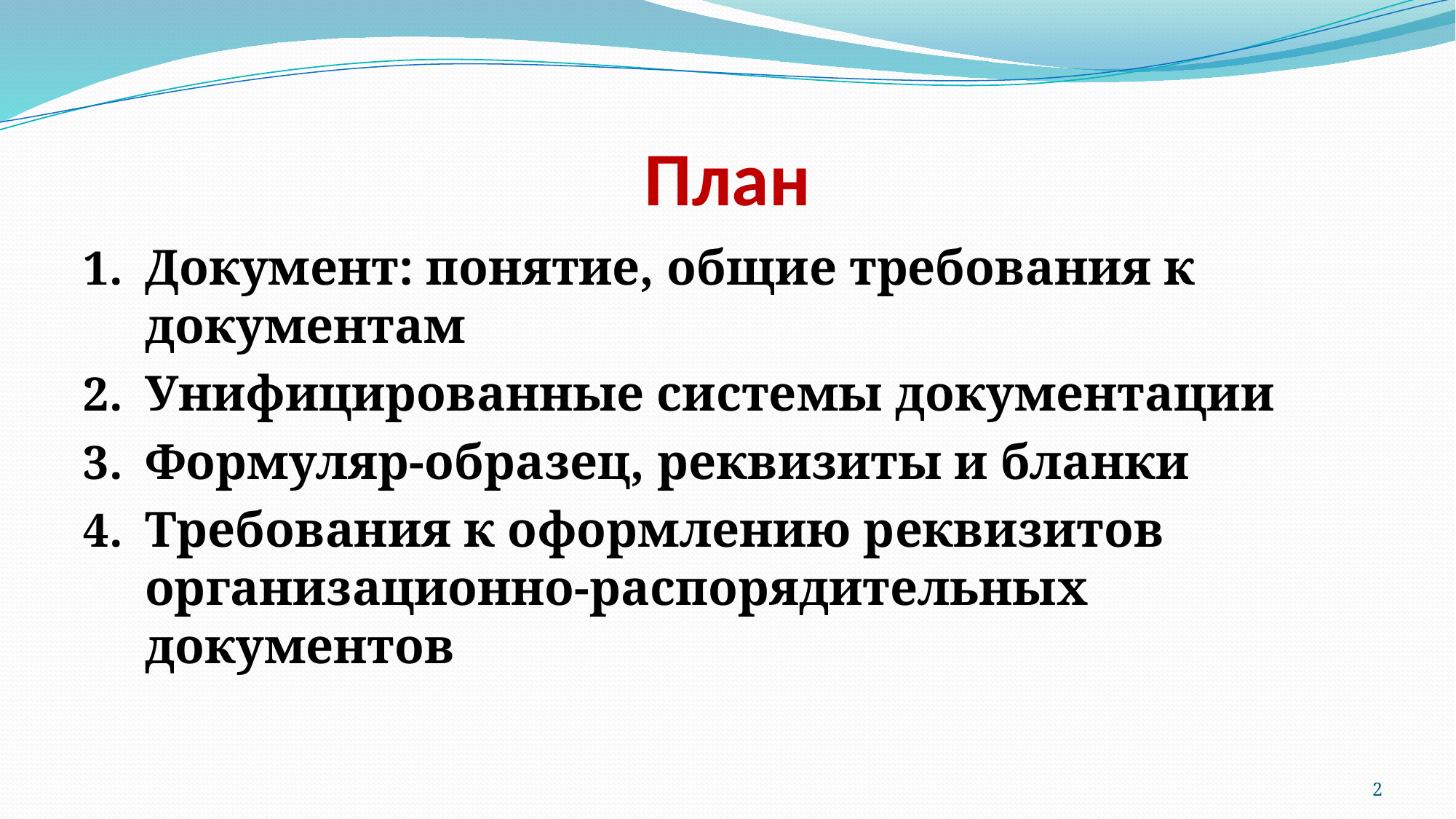

# План
Документ: понятие, общие требования к документам
Унифицированные системы документации
Формуляр-образец, реквизиты и бланки
Требования к оформлению реквизитов организационно-распорядительных документов

2